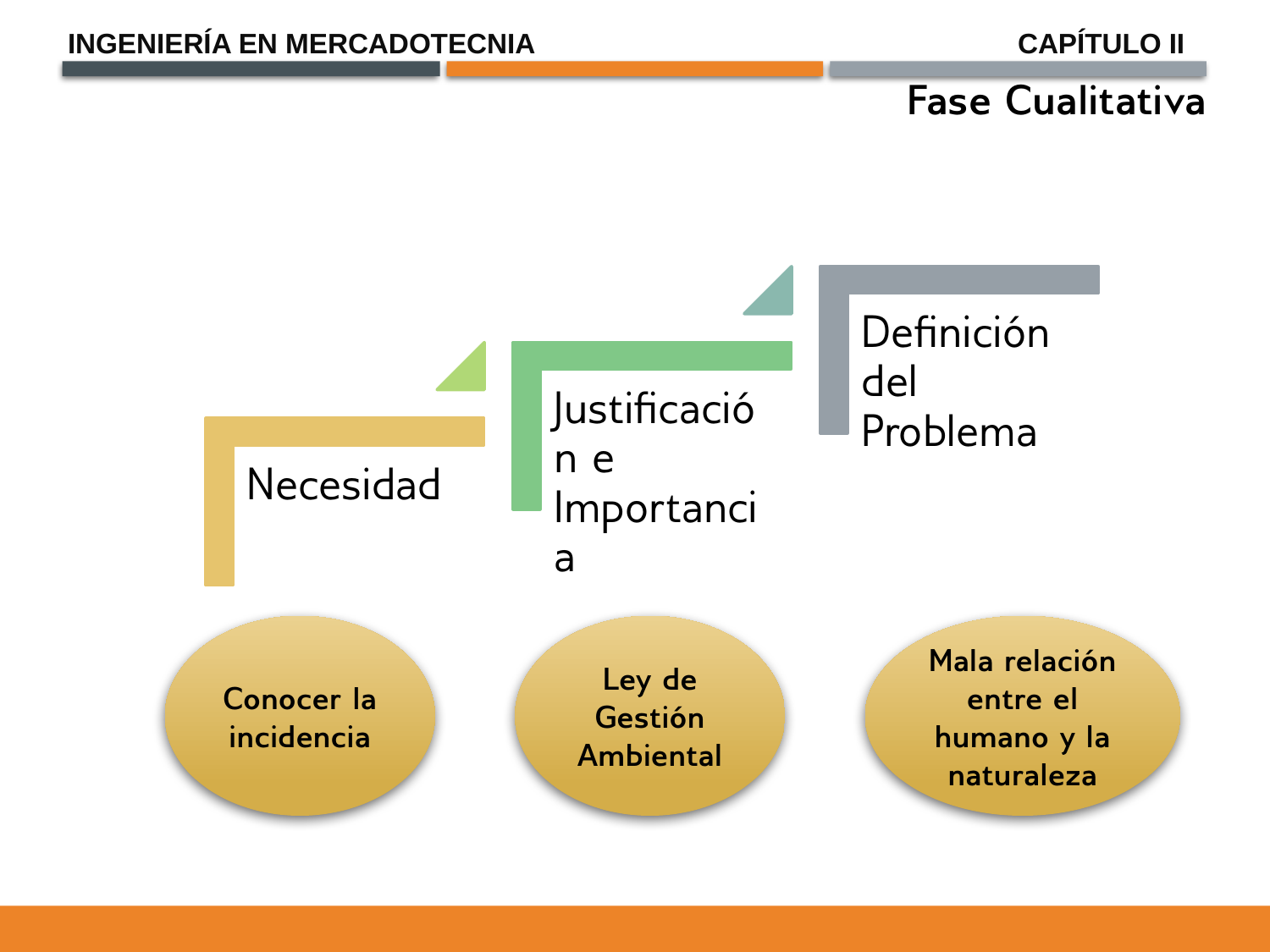

INGENIERÍA EN MERCADOTECNIA
CAPÍTULO II
Fase Cualitativa
Necesidad
Justificación e Importancia
Definición del Problema
Conocer la incidencia
Ley de Gestión Ambiental
Mala relación entre el humano y la naturaleza